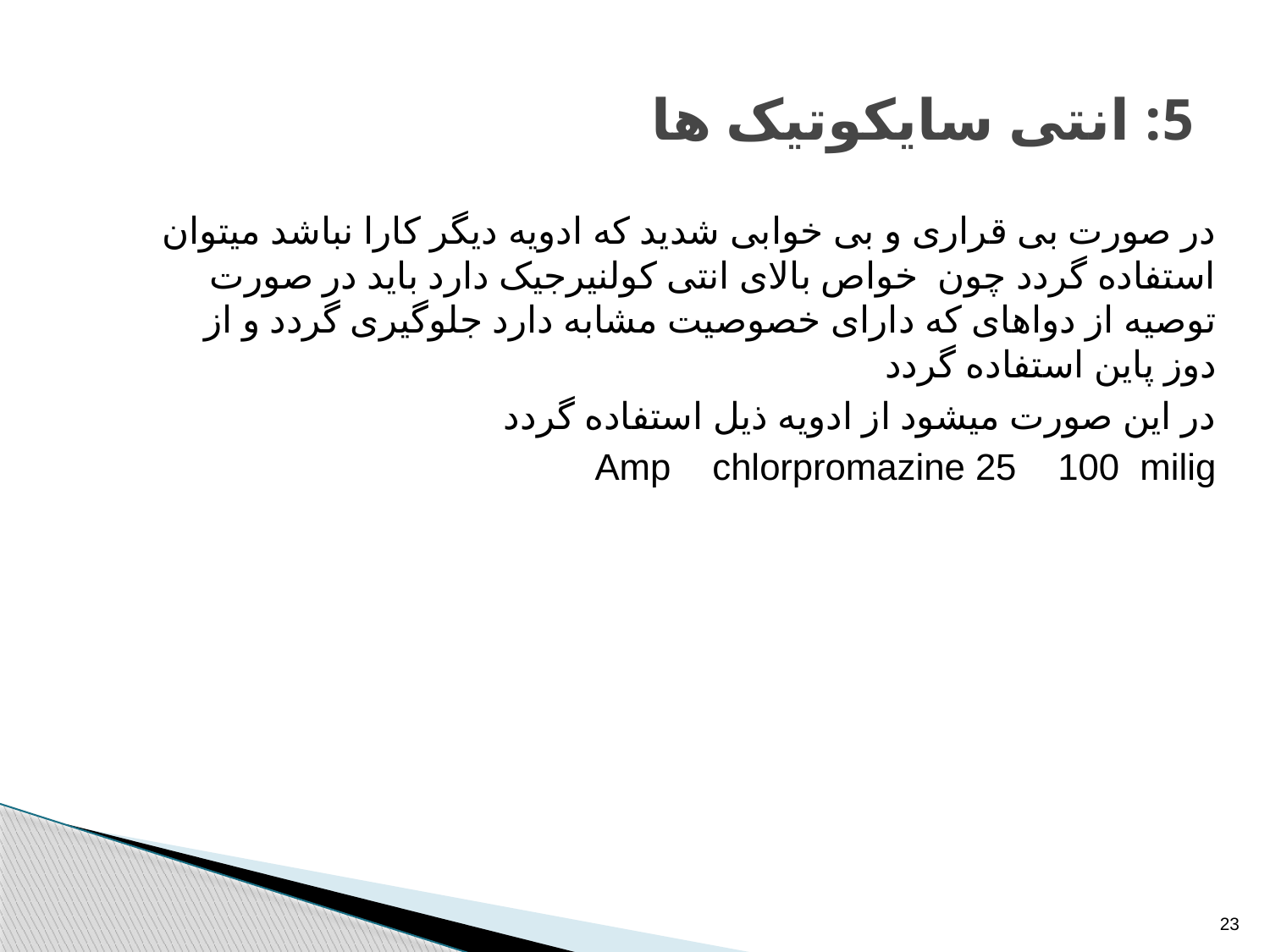

# 5: انتی سایکوتیک ها
در صورت بی قراری و بی خوابی شدید که ادویه دیگر کارا نباشد میتوان استفاده گردد چون  خواص بالای انتی کولنیرجیک دارد باید در صورت توصیه از دواهای که دارای خصوصیت مشابه دارد جلوگیری گردد و از دوز پاین استفاده گردد
در این صورت میشود از ادویه ذیل استفاده گردد
Amp    chlorpromazine 25    100  milig

23